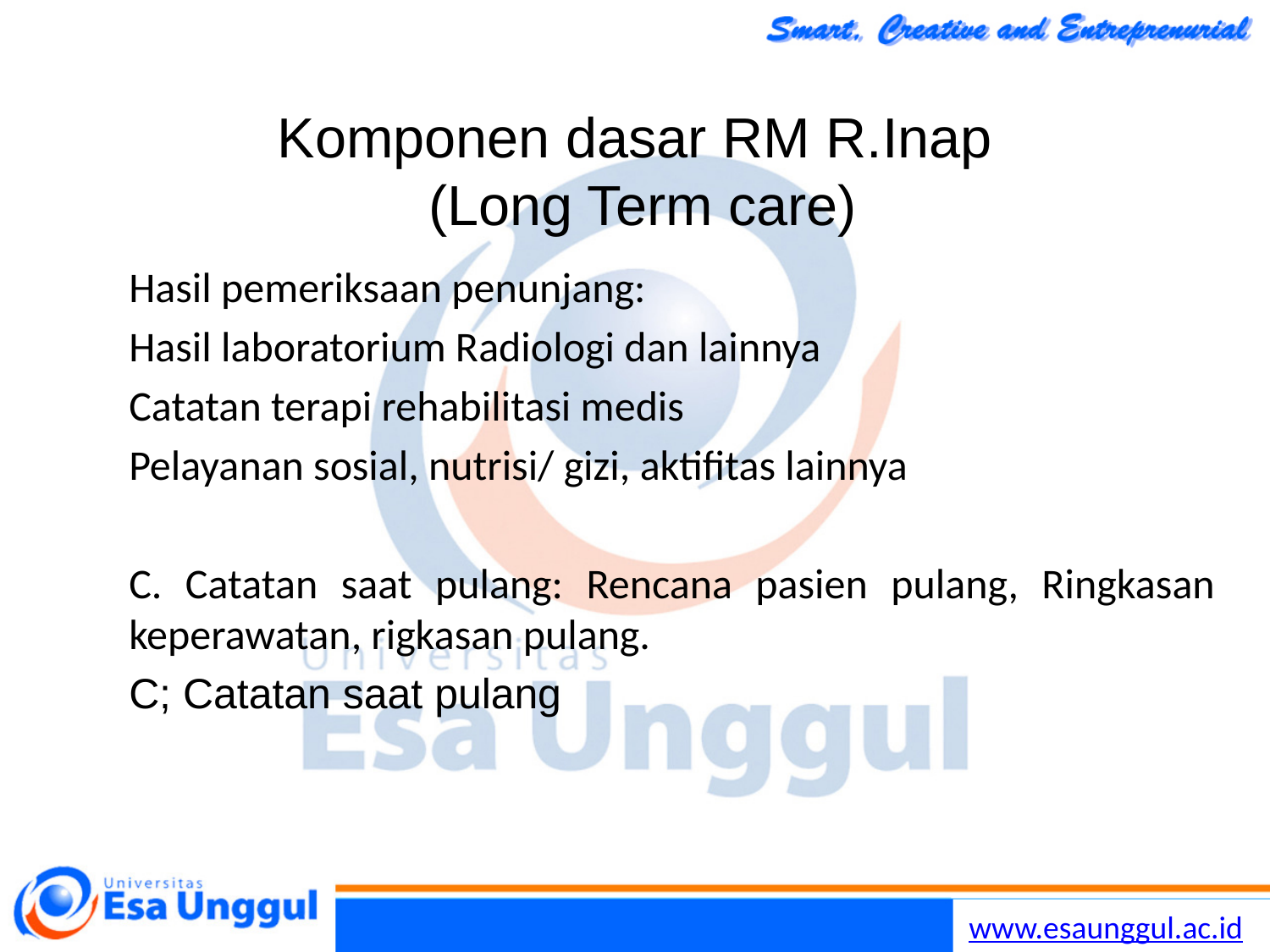

# Komponen dasar RM R.Inap (Long Term care)
Hasil pemeriksaan penunjang:
Hasil laboratorium Radiologi dan lainnya
Catatan terapi rehabilitasi medis
Pelayanan sosial, nutrisi/ gizi, aktifitas lainnya

C. Catatan saat pulang: Rencana pasien pulang, Ringkasan keperawatan, rigkasan pulang.
C; Catatan saat pulang